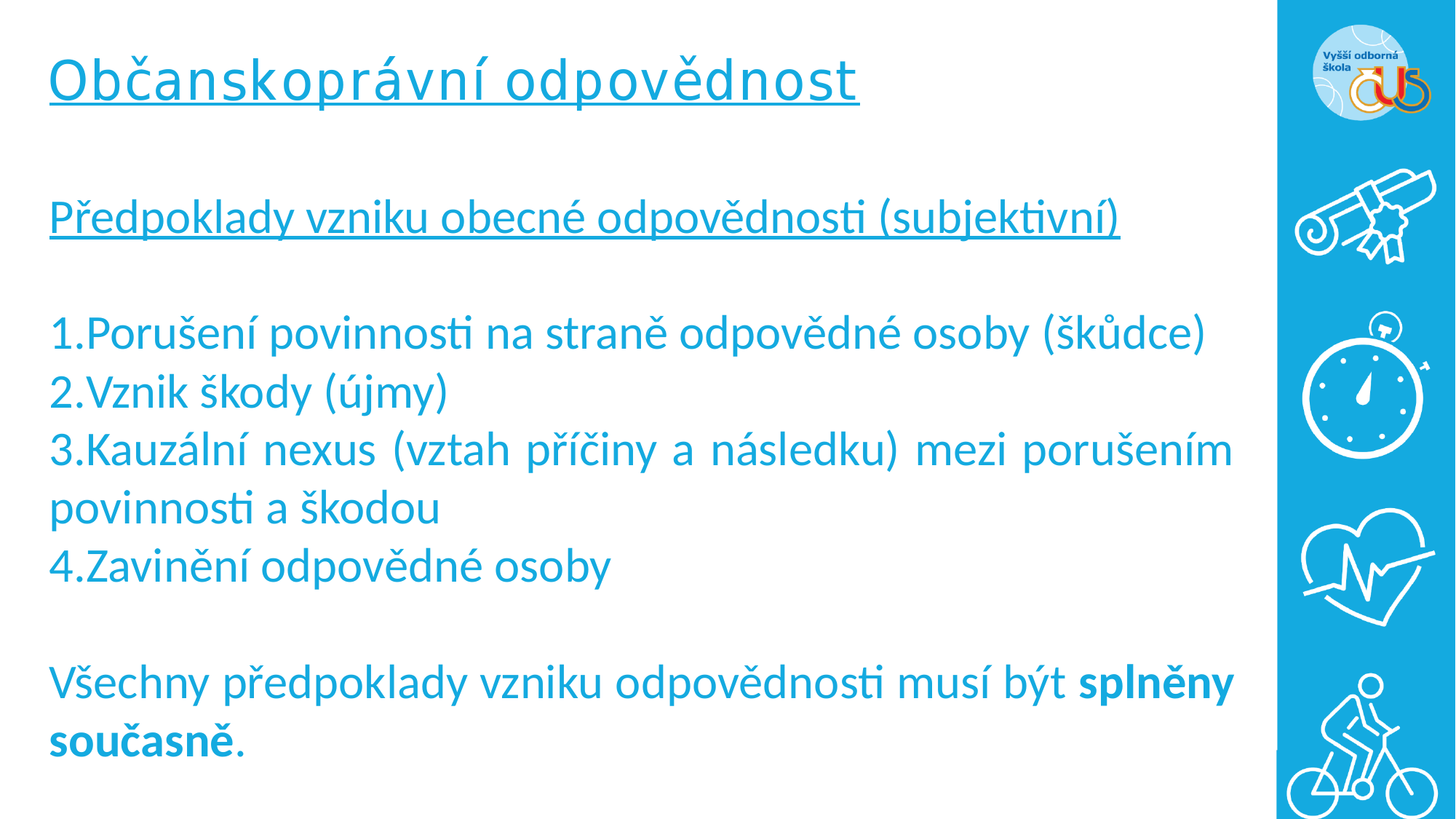

# Občanskoprávní odpovědnost

Předpoklady vzniku obecné odpovědnosti (subjektivní)

Porušení povinnosti na straně odpovědné osoby (škůdce)
Vznik škody (újmy)
Kauzální nexus (vztah příčiny a následku) mezi porušením povinnosti a škodou
Zavinění odpovědné osoby

Všechny předpoklady vzniku odpovědnosti musí být splněny současně.